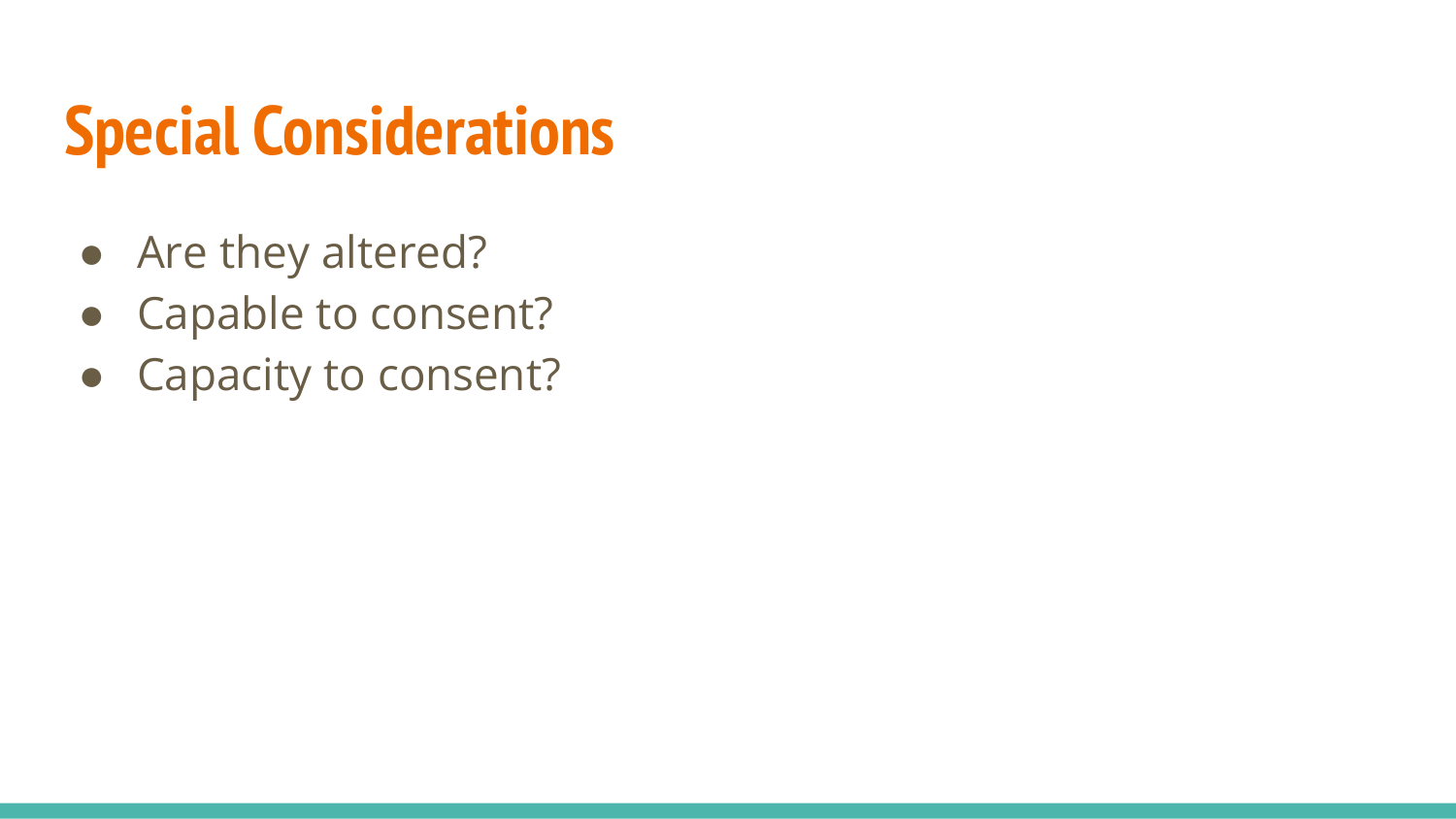

# Special Considerations
Are they altered?
Capable to consent?
Capacity to consent?